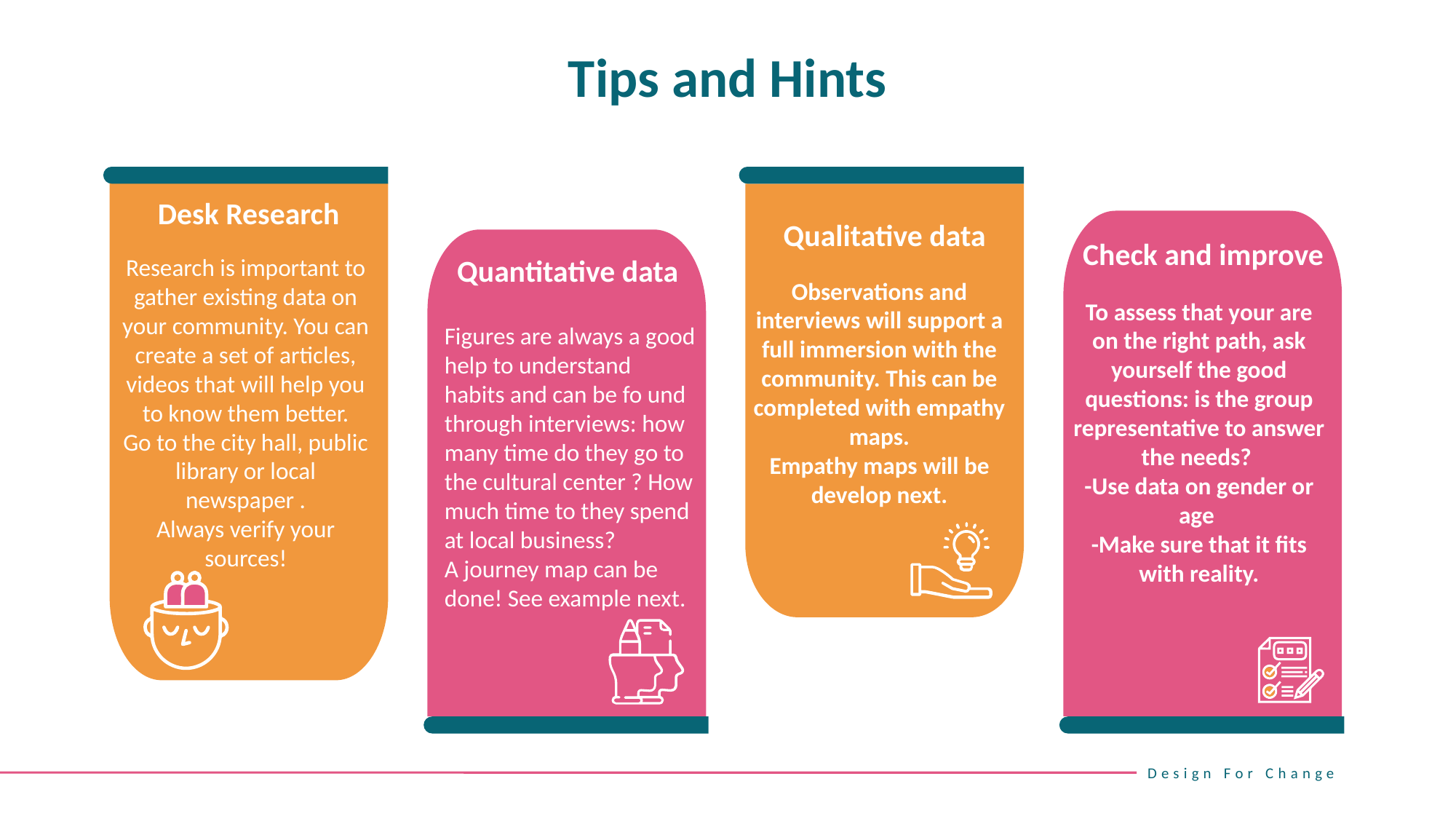

Tips and Hints

Desk Research
Qualitative data

Check and improve
Research is important to gather existing data on your community. You can create a set of articles, videos that will help you to know them better.
Go to the city hall, public library or local newspaper .
Always verify your sources!
Quantitative data

Observations and interviews will support a full immersion with the community. This can be completed with empathy maps.
Empathy maps will be develop next.
To assess that your are on the right path, ask yourself the good questions: is the group representative to answer the needs?
-Use data on gender or age
-Make sure that it fits with reality.
Figures are always a good help to understand habits and can be fo und through interviews: how many time do they go to the cultural center ? How much time to they spend at local business?
A journey map can be done! See example next.

Title One
Title Three